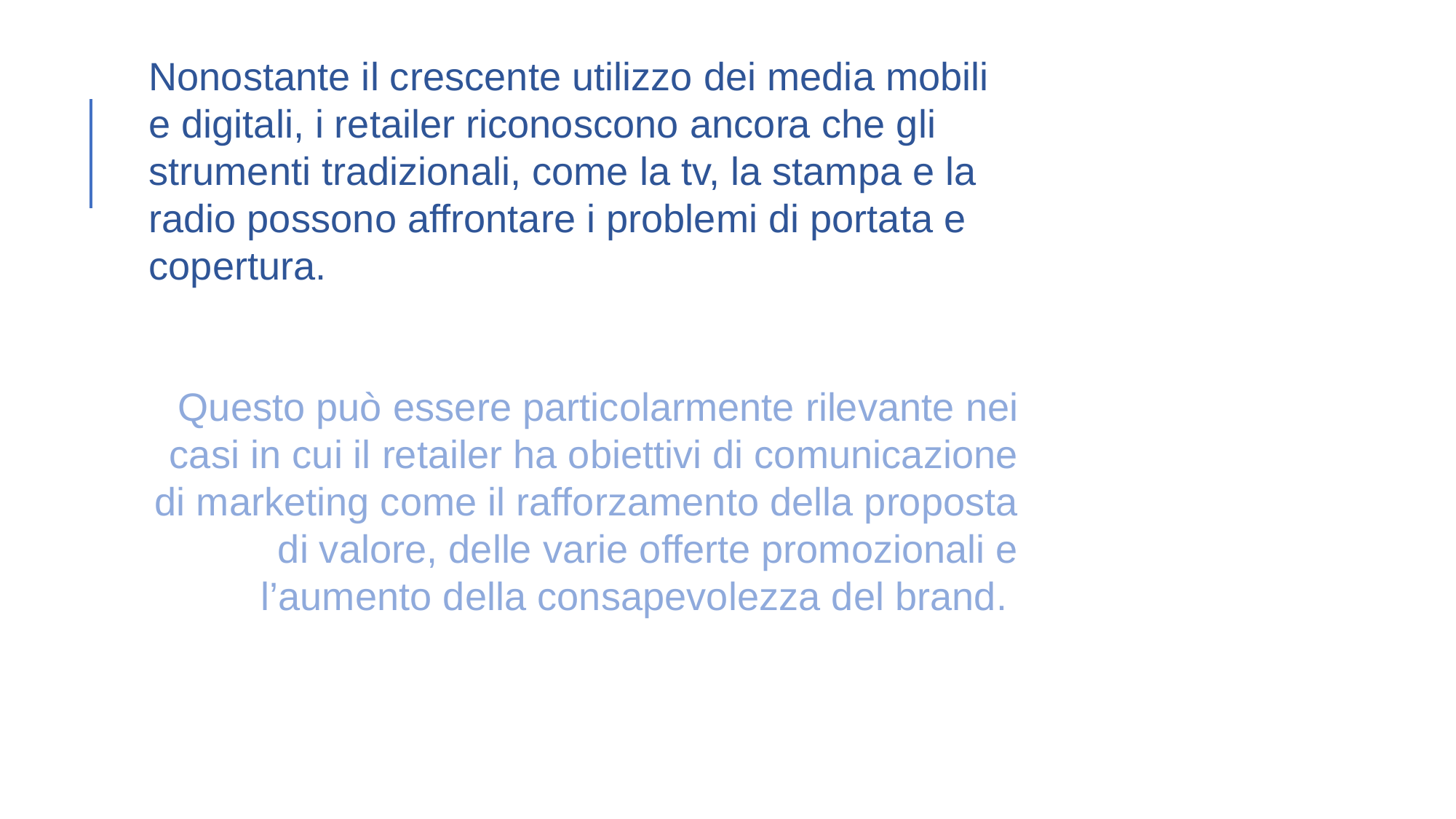

Nonostante il crescente utilizzo dei media mobili e digitali, i retailer riconoscono ancora che gli strumenti tradizionali, come la tv, la stampa e la radio possono affrontare i problemi di portata e copertura.

Questo può essere particolarmente rilevante nei casi in cui il retailer ha obiettivi di comunicazione di marketing come il rafforzamento della proposta di valore, delle varie offerte promozionali e l’aumento della consapevolezza del brand.